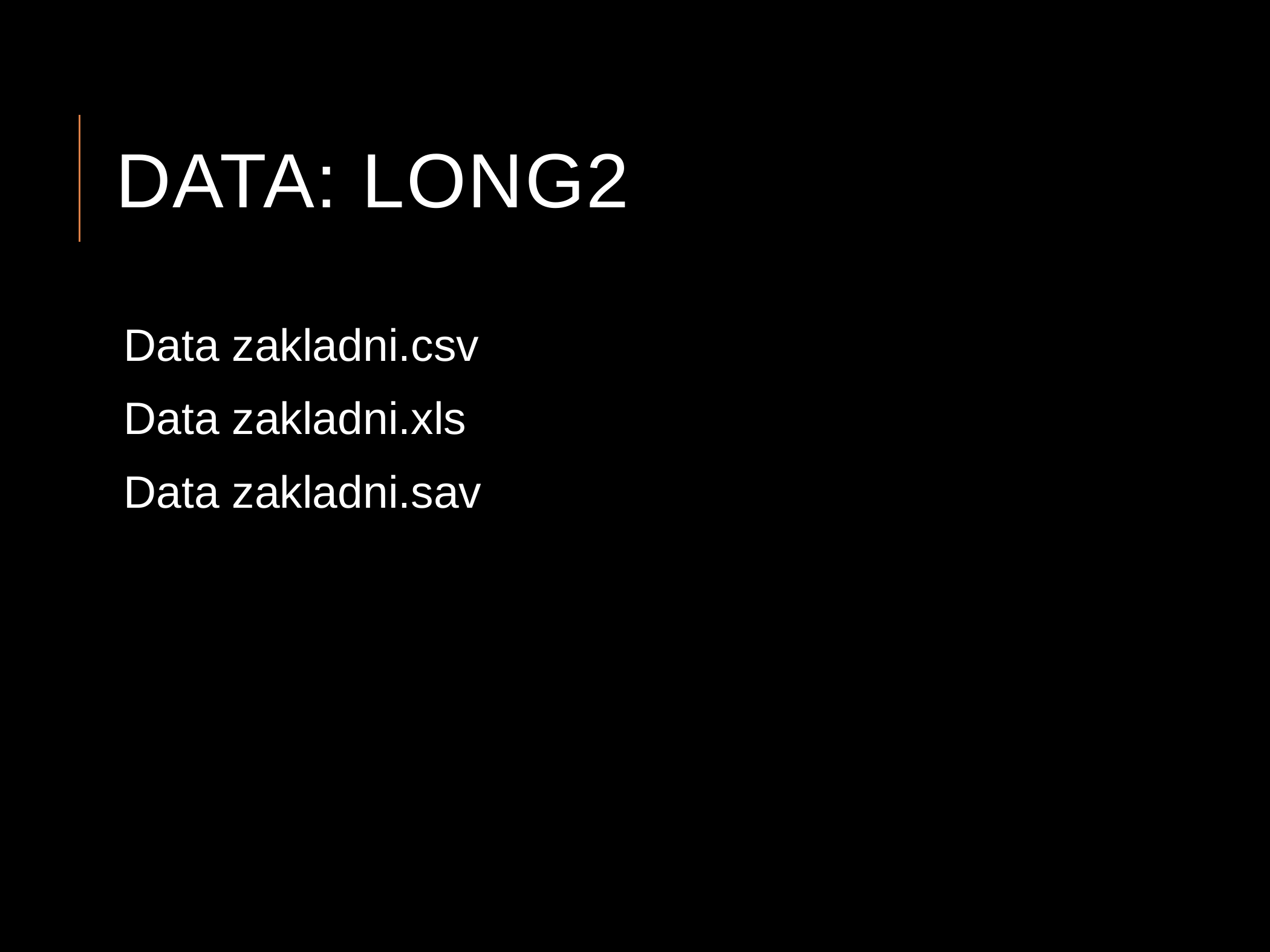

# DAta: LonG2
Data zakladni.csv
Data zakladni.xls
Data zakladni.sav